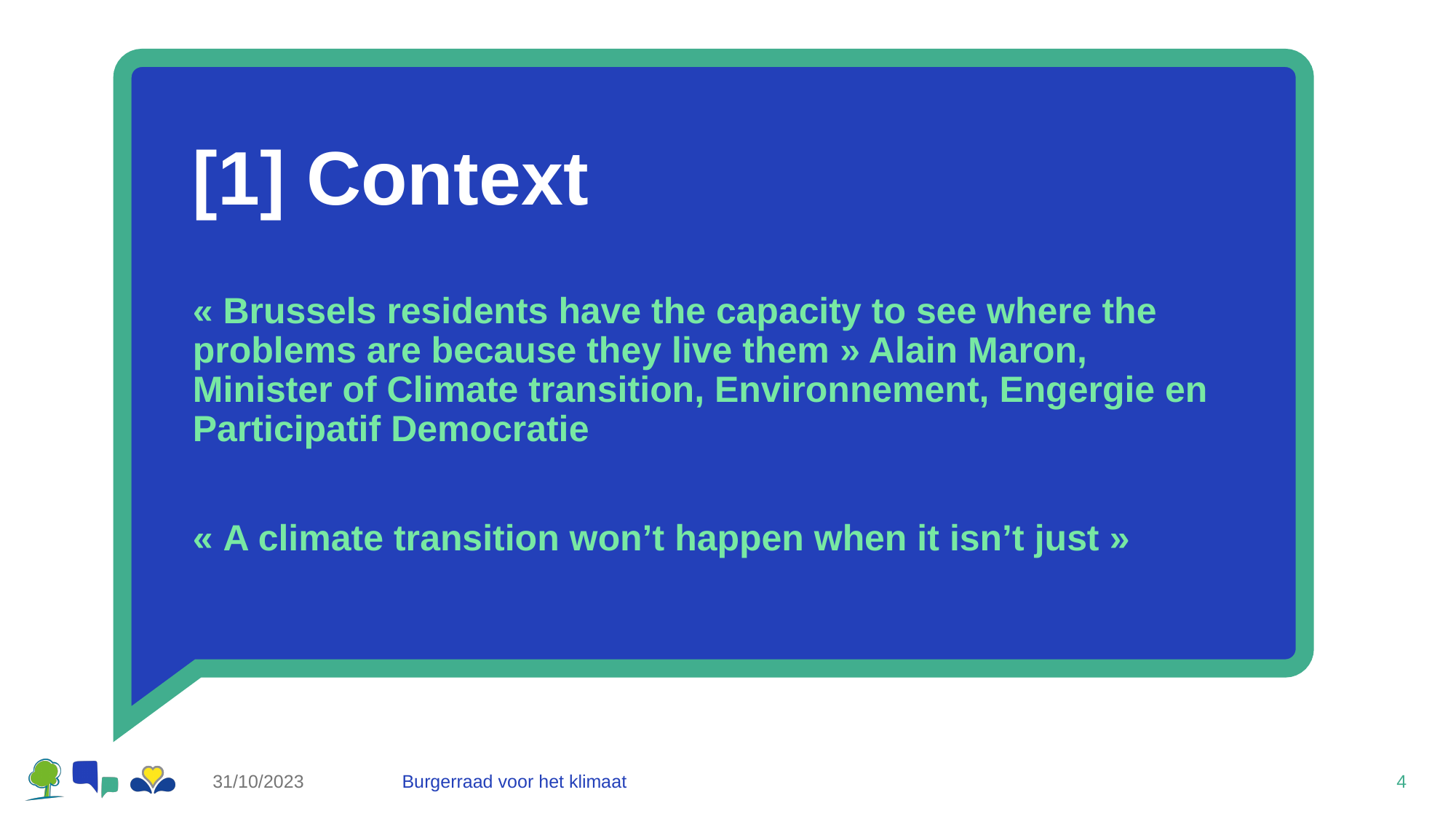

# [1] Context
« Brussels residents have the capacity to see where the problems are because they live them » Alain Maron, Minister of Climate transition, Environnement, Engergie en Participatif Democratie

« A climate transition won’t happen when it isn’t just »

31/10/2023
Burgerraad voor het klimaat
4